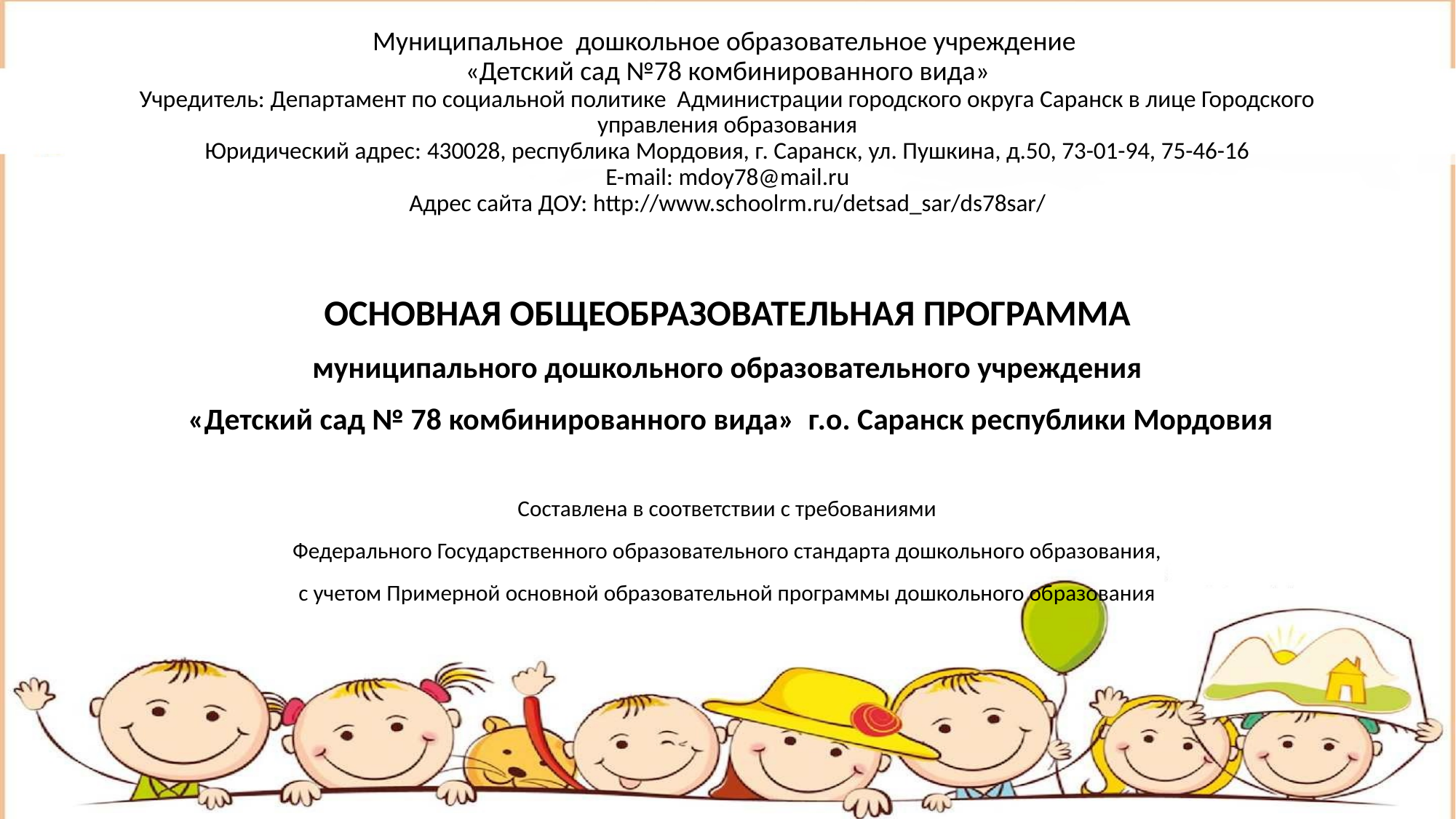

# Муниципальное  дошкольное образовательное учреждение «Детский сад №78 комбинированного вида» Учредитель: Департамент по социальной политике  Администрации городского округа Саранск в лице Городского управления образования Юридический адрес: 430028, республика Мордовия, г. Саранск, ул. Пушкина, д.50, 73-01-94, 75-46-16 E-mail: mdoy78@mail.ru Адрес сайта ДОУ: http://www.schoolrm.ru/detsad_sar/ds78sar/
ОСНОВНАЯ ОБЩЕОБРАЗОВАТЕЛЬНАЯ ПРОГРАММА
муниципального дошкольного образовательного учреждения
 «Детский сад № 78 комбинированного вида»  г.о. Саранск республики Мордовия

Составлена в соответствии с требованиями
Федерального Государственного образовательного стандарта дошкольного образования,
с учетом Примерной основной образовательной программы дошкольного образования